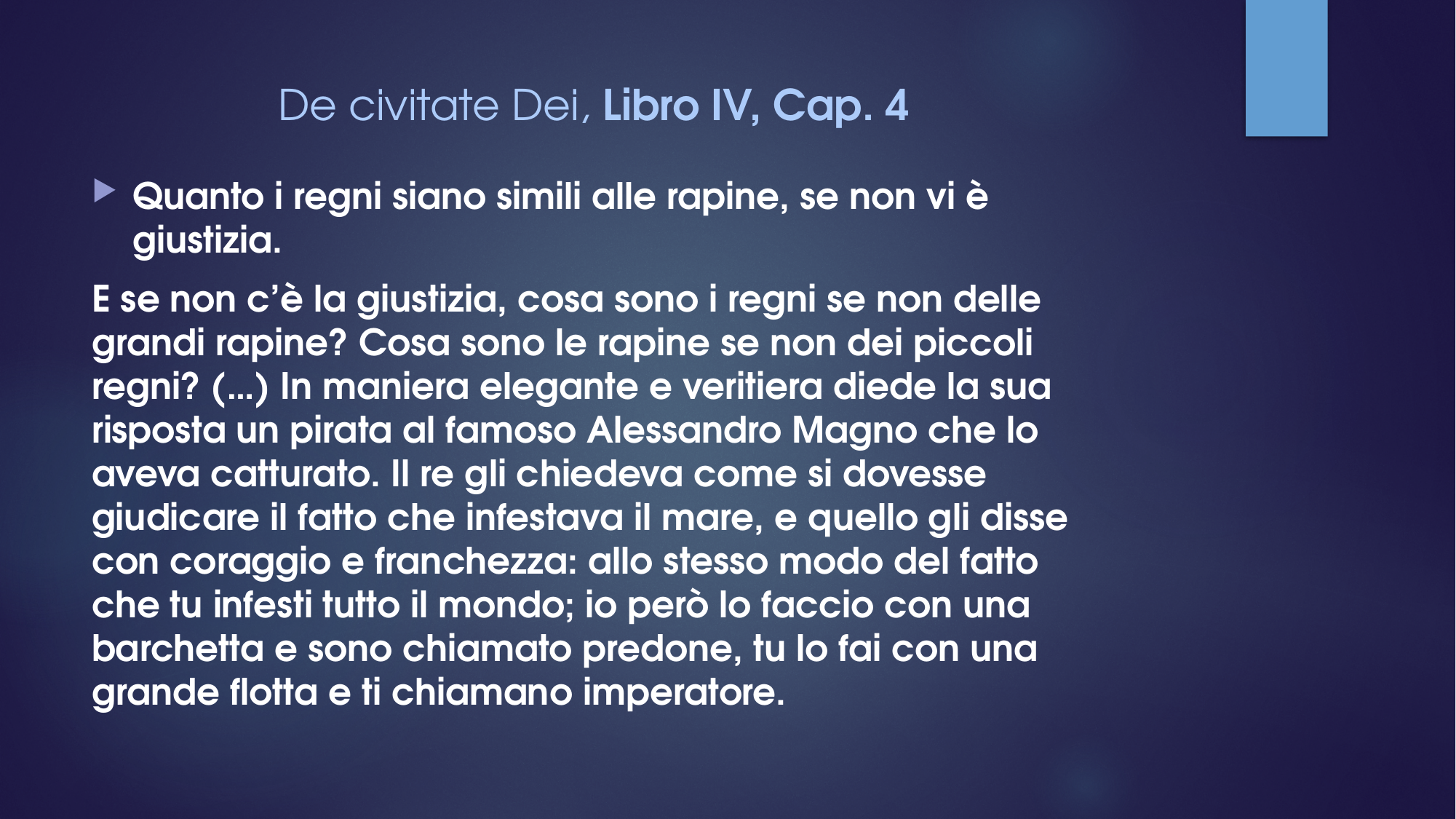

# De civitate Dei, Libro IV, Cap. 4
Quanto i regni siano simili alle rapine, se non vi è giustizia.
E se non c’è la giustizia, cosa sono i regni se non delle grandi rapine? Cosa sono le rapine se non dei piccoli regni? (…) In maniera elegante e veritiera diede la sua risposta un pirata al famoso Alessandro Magno che lo aveva catturato. Il re gli chiedeva come si dovesse giudicare il fatto che infestava il mare, e quello gli disse con coraggio e franchezza: allo stesso modo del fatto che tu infesti tutto il mondo; io però lo faccio con una barchetta e sono chiamato predone, tu lo fai con una grande flotta e ti chiamano imperatore.